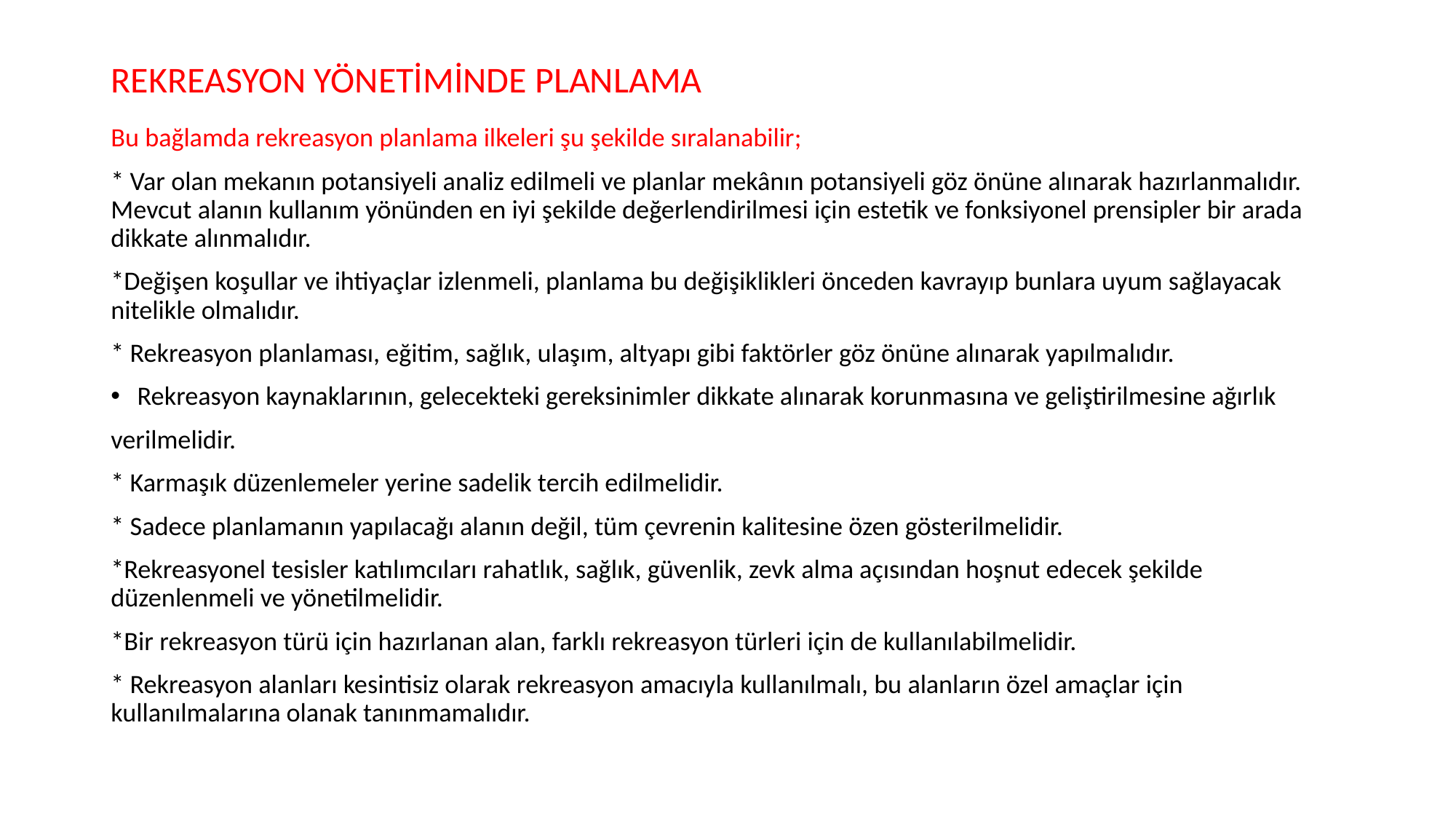

# REKREASYON YÖNETİMİNDE PLANLAMA
Bu bağlamda rekreasyon planlama ilkeleri şu şekilde sıralanabilir;
* Var olan mekanın potansiyeli analiz edilmeli ve planlar mekânın potansiyeli göz önüne alınarak hazırlanmalıdır. Mevcut alanın kullanım yönünden en iyi şekilde değerlendirilmesi için estetik ve fonksiyonel prensipler bir arada dikkate alınmalıdır.
*Değişen koşullar ve ihtiyaçlar izlenmeli, planlama bu değişiklikleri önceden kavrayıp bunlara uyum sağlayacak nitelikle olmalıdır.
* Rekreasyon planlaması, eğitim, sağlık, ulaşım, altyapı gibi faktörler göz önüne alınarak yapılmalıdır.
Rekreasyon kaynaklarının, gelecekteki gereksinimler dikkate alınarak korunmasına ve geliştirilmesine ağırlık
verilmelidir.
* Karmaşık düzenlemeler yerine sadelik tercih edilmelidir.
* Sadece planlamanın yapılacağı alanın değil, tüm çevrenin kalitesine özen gösterilmelidir.
*Rekreasyonel tesisler katılımcıları rahatlık, sağlık, güvenlik, zevk alma açısından hoşnut edecek şekilde düzenlenmeli ve yönetilmelidir.
*Bir rekreasyon türü için hazırlanan alan, farklı rekreasyon türleri için de kullanılabilmelidir.
* Rekreasyon alanları kesintisiz olarak rekreasyon amacıyla kullanılmalı, bu alanların özel amaçlar için kullanılmalarına olanak tanınmamalıdır.